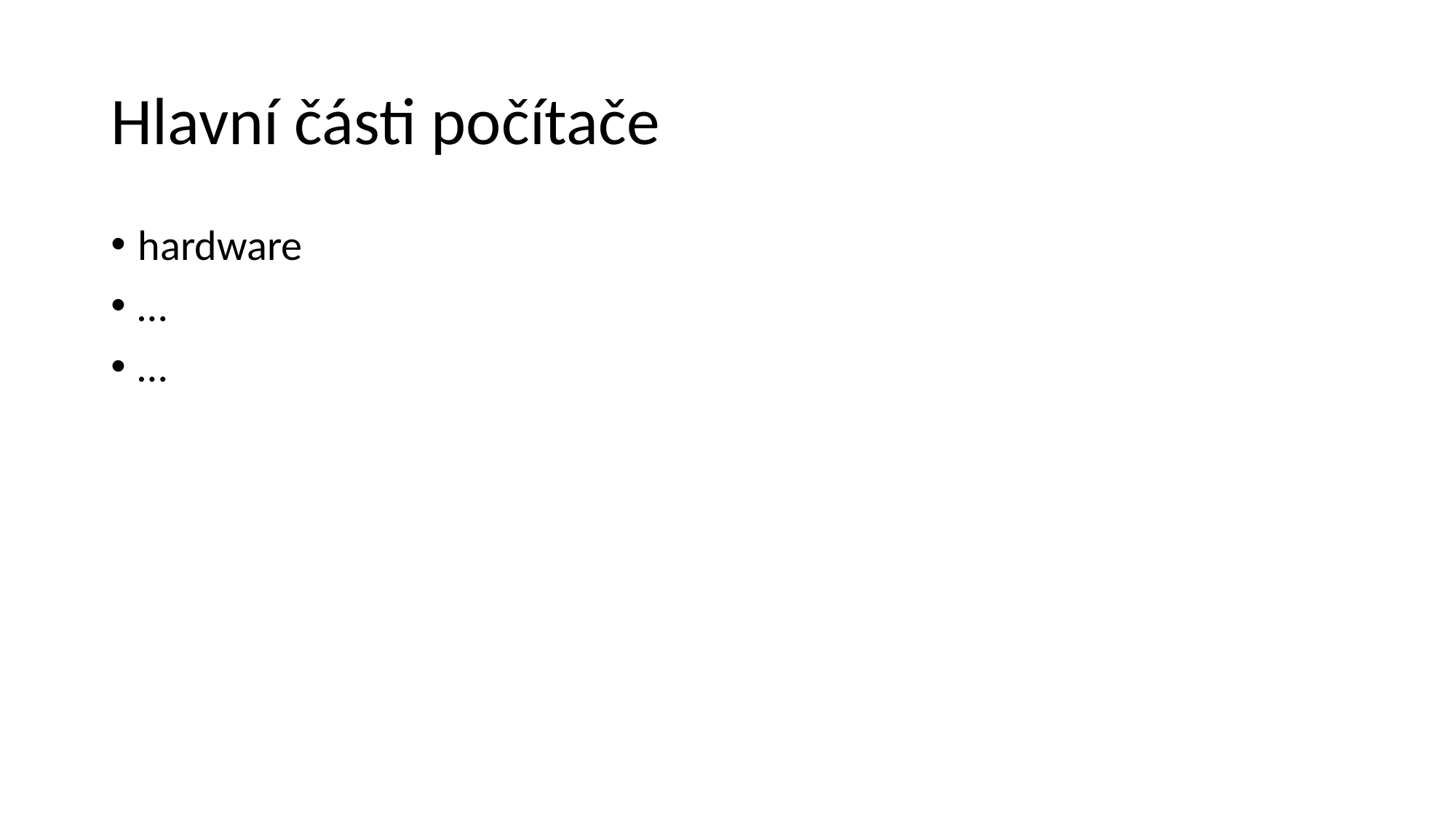

# Hlavní části počítače
hardware
…
…